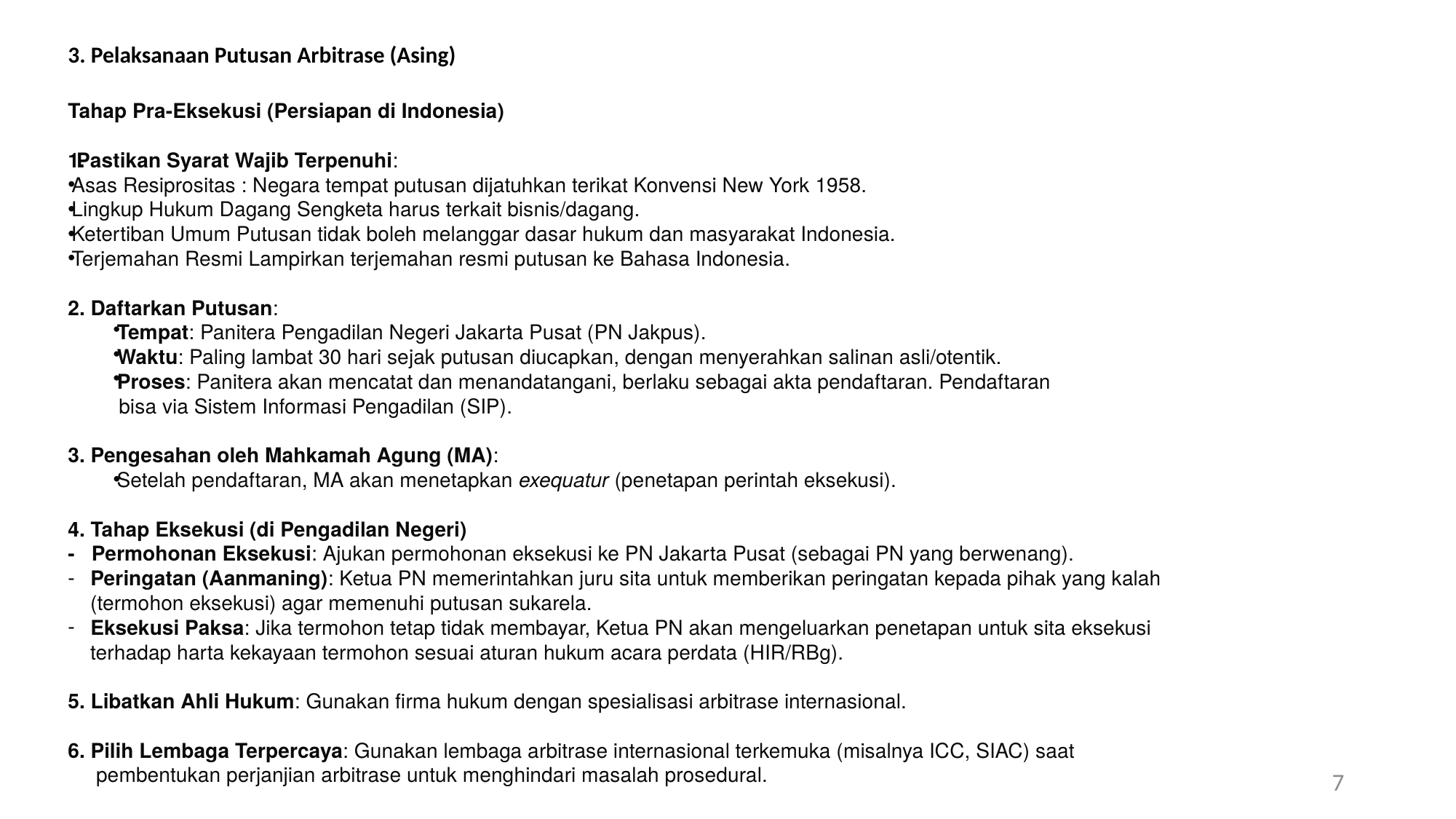

3. Pelaksanaan Putusan Arbitrase (Asing)

Tahap Pra-Eksekusi (Persiapan di Indonesia)

Pastikan Syarat Wajib Terpenuhi:
Asas Resiprositas : Negara tempat putusan dijatuhkan terikat Konvensi New York 1958.
Lingkup Hukum Dagang Sengketa harus terkait bisnis/dagang.
Ketertiban Umum Putusan tidak boleh melanggar dasar hukum dan masyarakat Indonesia.
Terjemahan Resmi Lampirkan terjemahan resmi putusan ke Bahasa Indonesia.

2. Daftarkan Putusan:
Tempat: Panitera Pengadilan Negeri Jakarta Pusat (PN Jakpus).
Waktu: Paling lambat 30 hari sejak putusan diucapkan, dengan menyerahkan salinan asli/otentik.
Proses: Panitera akan mencatat dan menandatangani, berlaku sebagai akta pendaftaran. Pendaftaran
 bisa via Sistem Informasi Pengadilan (SIP).

3. Pengesahan oleh Mahkamah Agung (MA):
Setelah pendaftaran, MA akan menetapkan exequatur (penetapan perintah eksekusi).

4. Tahap Eksekusi (di Pengadilan Negeri)
-   Permohonan Eksekusi: Ajukan permohonan eksekusi ke PN Jakarta Pusat (sebagai PN yang berwenang).
Peringatan (Aanmaning): Ketua PN memerintahkan juru sita untuk memberikan peringatan kepada pihak yang kalah
    (termohon eksekusi) agar memenuhi putusan sukarela.
Eksekusi Paksa: Jika termohon tetap tidak membayar, Ketua PN akan mengeluarkan penetapan untuk sita eksekusi
    terhadap harta kekayaan termohon sesuai aturan hukum acara perdata (HIR/RBg).

5. Libatkan Ahli Hukum: Gunakan firma hukum dengan spesialisasi arbitrase internasional.

6. Pilih Lembaga Terpercaya: Gunakan lembaga arbitrase internasional terkemuka (misalnya ICC, SIAC) saat
     pembentukan perjanjian arbitrase untuk menghindari masalah prosedural.

7